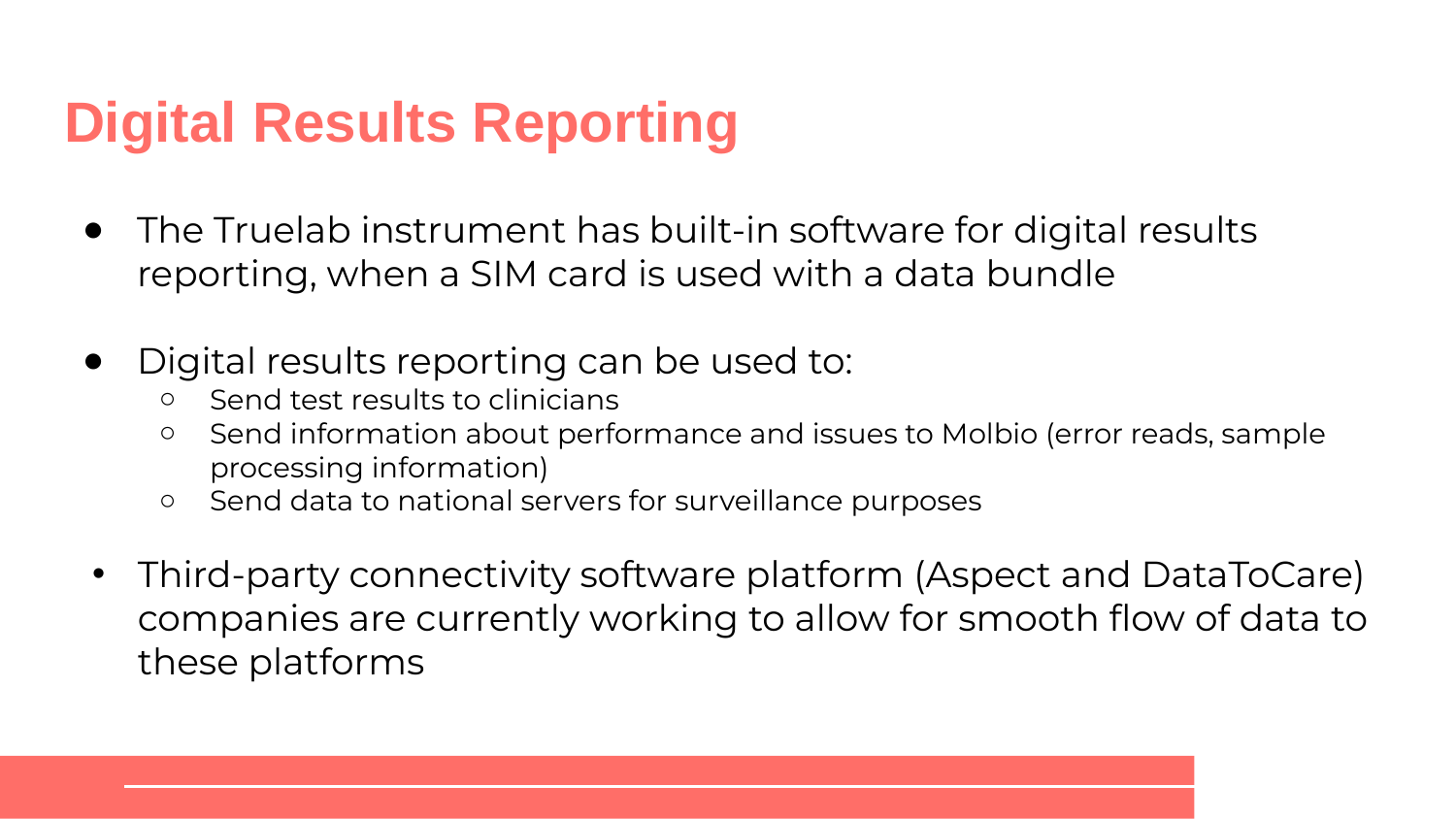

# Digital Results Reporting
The Truelab instrument has built-in software for digital results reporting, when a SIM card is used with a data bundle

Digital results reporting can be used to:
Send test results to clinicians
Send information about performance and issues to Molbio (error reads, sample processing information)
Send data to national servers for surveillance purposes

Third-party connectivity software platform (Aspect and DataToCare) companies are currently working to allow for smooth flow of data to these platforms